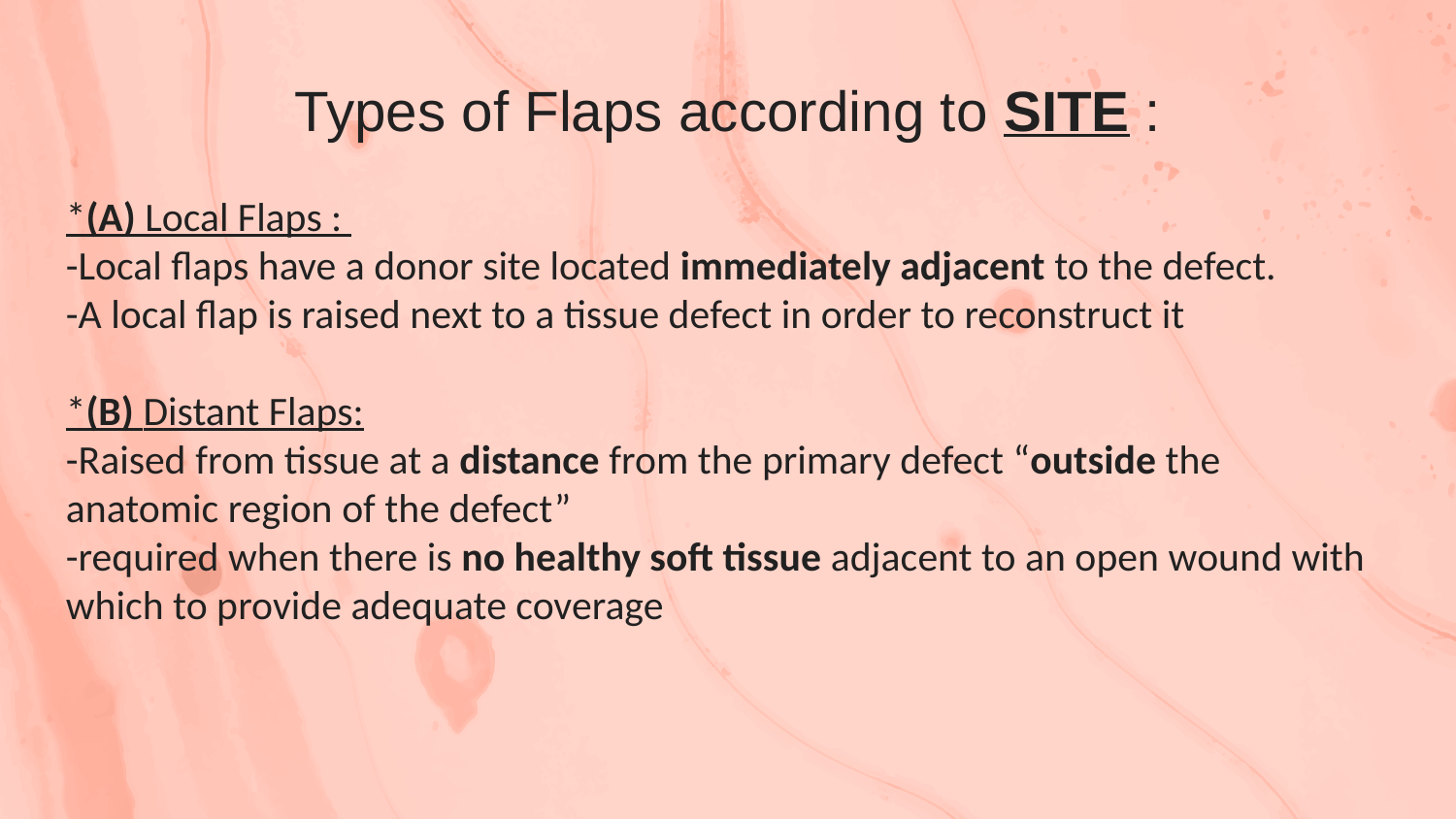

Types of Flaps according to SITE :

*(A) Local Flaps :
-Local flaps have a donor site located immediately adjacent to the defect.
-A local flap is raised next to a tissue defect in order to reconstruct it

*(B) Distant Flaps:
-Raised from tissue at a distance from the primary defect “outside the anatomic region of the defect”
-required when there is no healthy soft tissue adjacent to an open wound with which to provide adequate coverage